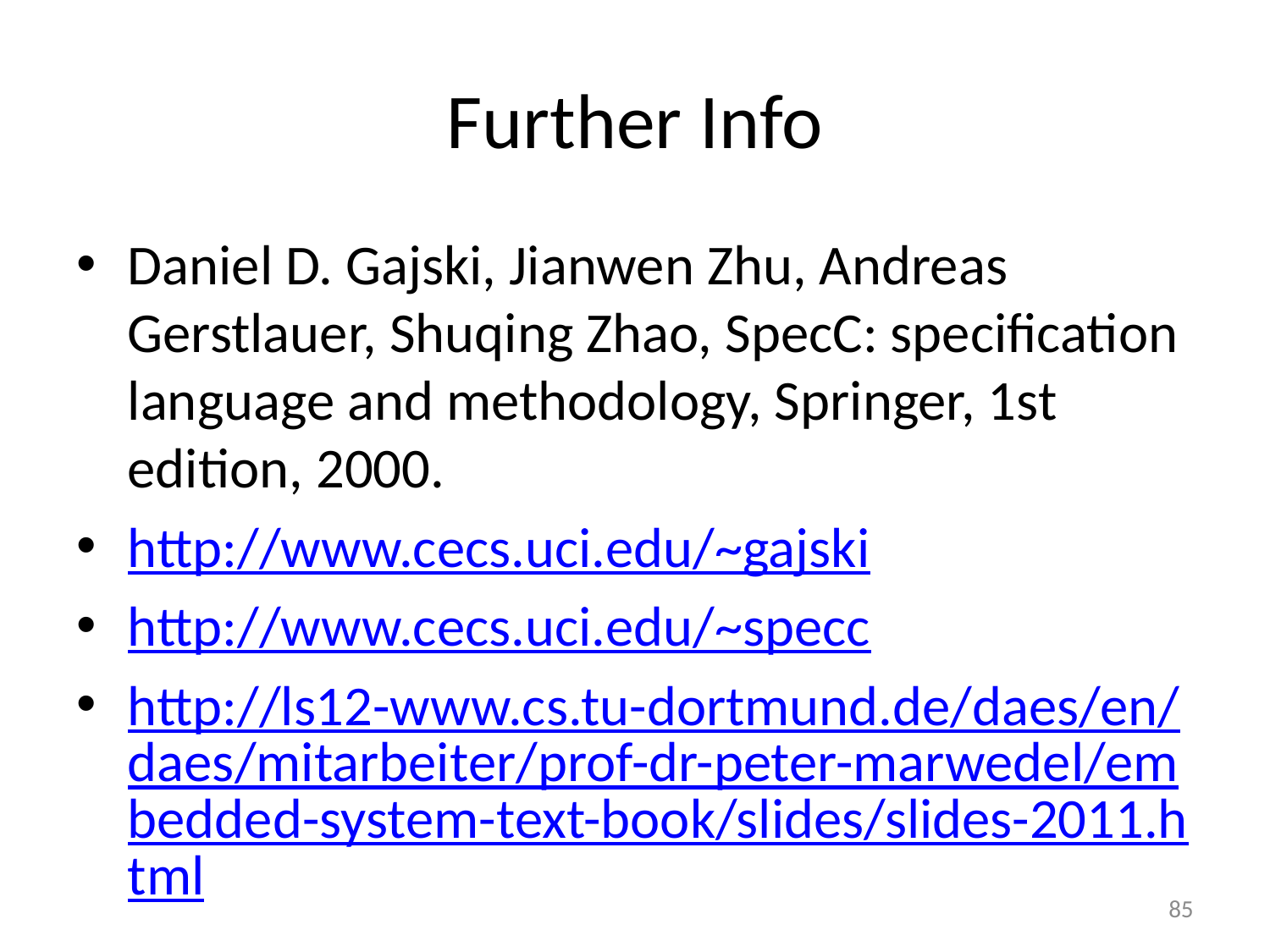

# Further Info
Daniel D. Gajski, Jianwen Zhu, Andreas Gerstlauer, Shuqing Zhao, SpecC: specification language and methodology, Springer, 1st edition, 2000.
http://www.cecs.uci.edu/~gajski
http://www.cecs.uci.edu/~specc
http://ls12-www.cs.tu-dortmund.de/daes/en/daes/mitarbeiter/prof-dr-peter-marwedel/embedded-system-text-book/slides/slides-2011.html
85